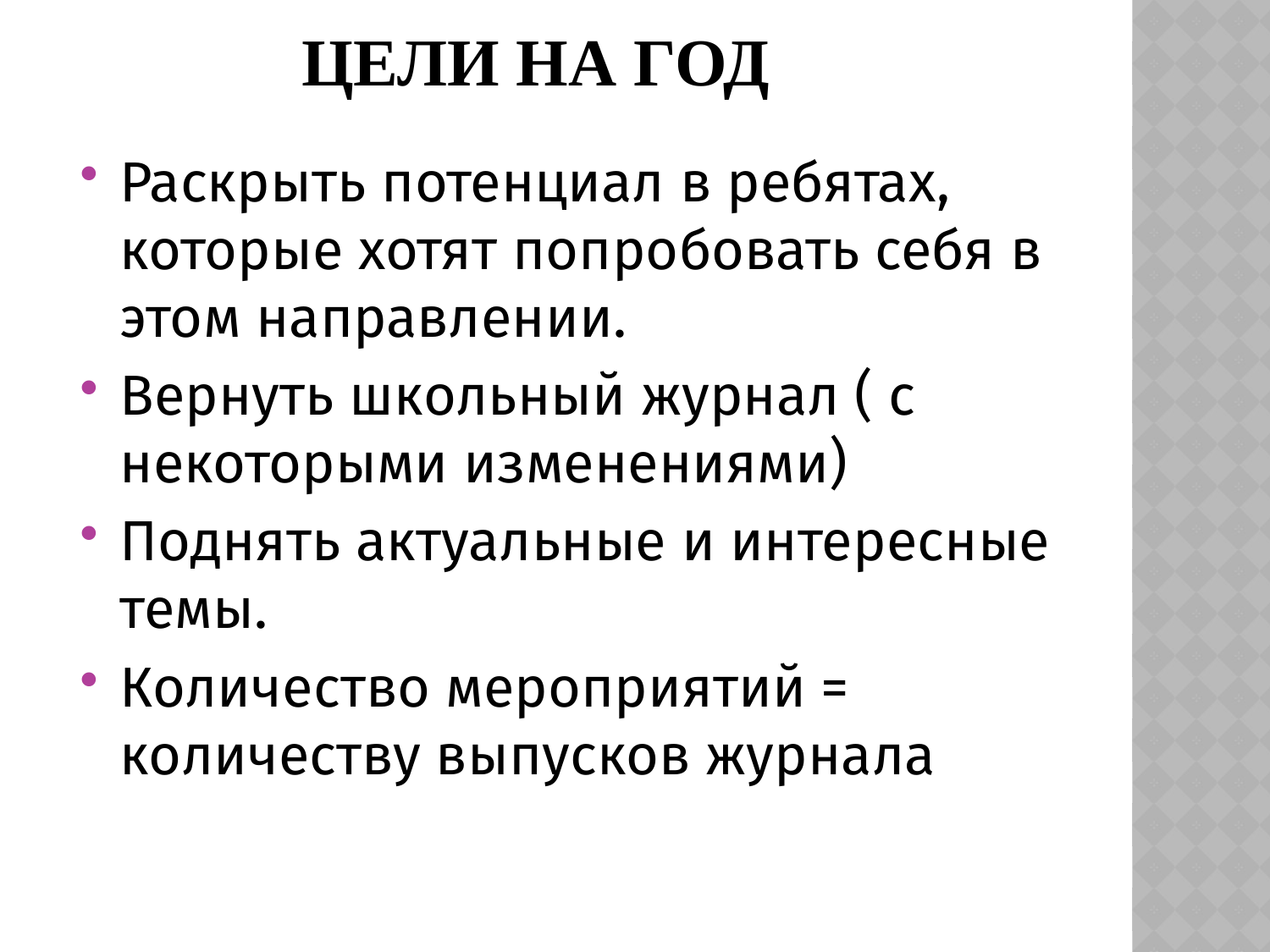

# Цели на год
Раскрыть потенциал в ребятах, которые хотят попробовать себя в этом направлении.
Вернуть школьный журнал ( с некоторыми изменениями)
Поднять актуальные и интересные темы.
Количество мероприятий = количеству выпусков журнала